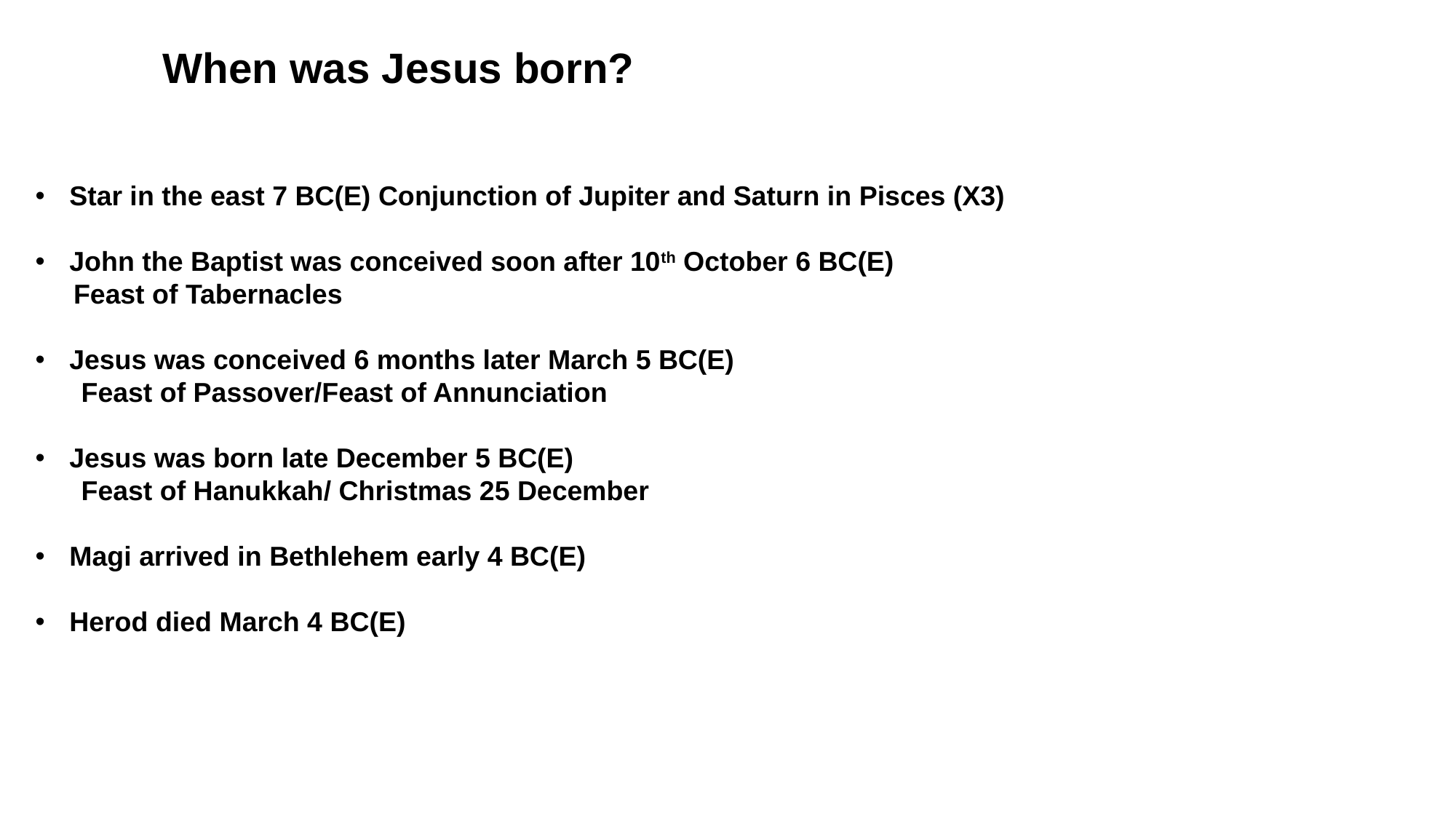

When was Jesus born?
Star in the east 7 BC(E) Conjunction of Jupiter and Saturn in Pisces (X3)

John the Baptist was conceived soon after 10th October 6 BC(E)
     Feast of Tabernacles

Jesus was conceived 6 months later March 5 BC(E)
      Feast of Passover/Feast of Annunciation

Jesus was born late December 5 BC(E)
      Feast of Hanukkah/ Christmas 25 December

Magi arrived in Bethlehem early 4 BC(E)

Herod died March 4 BC(E)